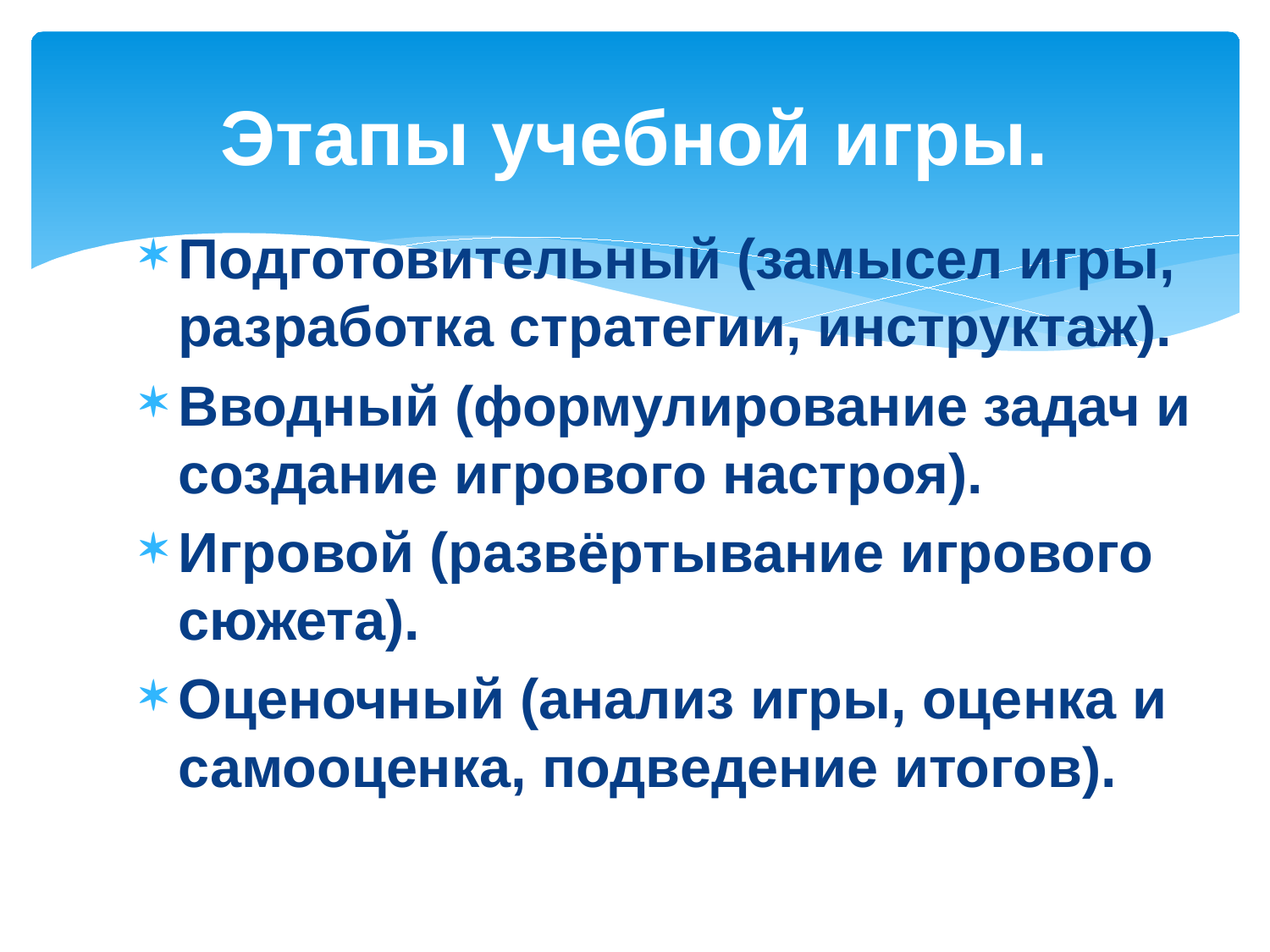

# Этапы учебной игры.
Подготовительный (замысел игры, разработка стратегии, инструктаж).
Вводный (формулирование задач и создание игрового настроя).
Игровой (развёртывание игрового сюжета).
Оценочный (анализ игры, оценка и самооценка, подведение итогов).